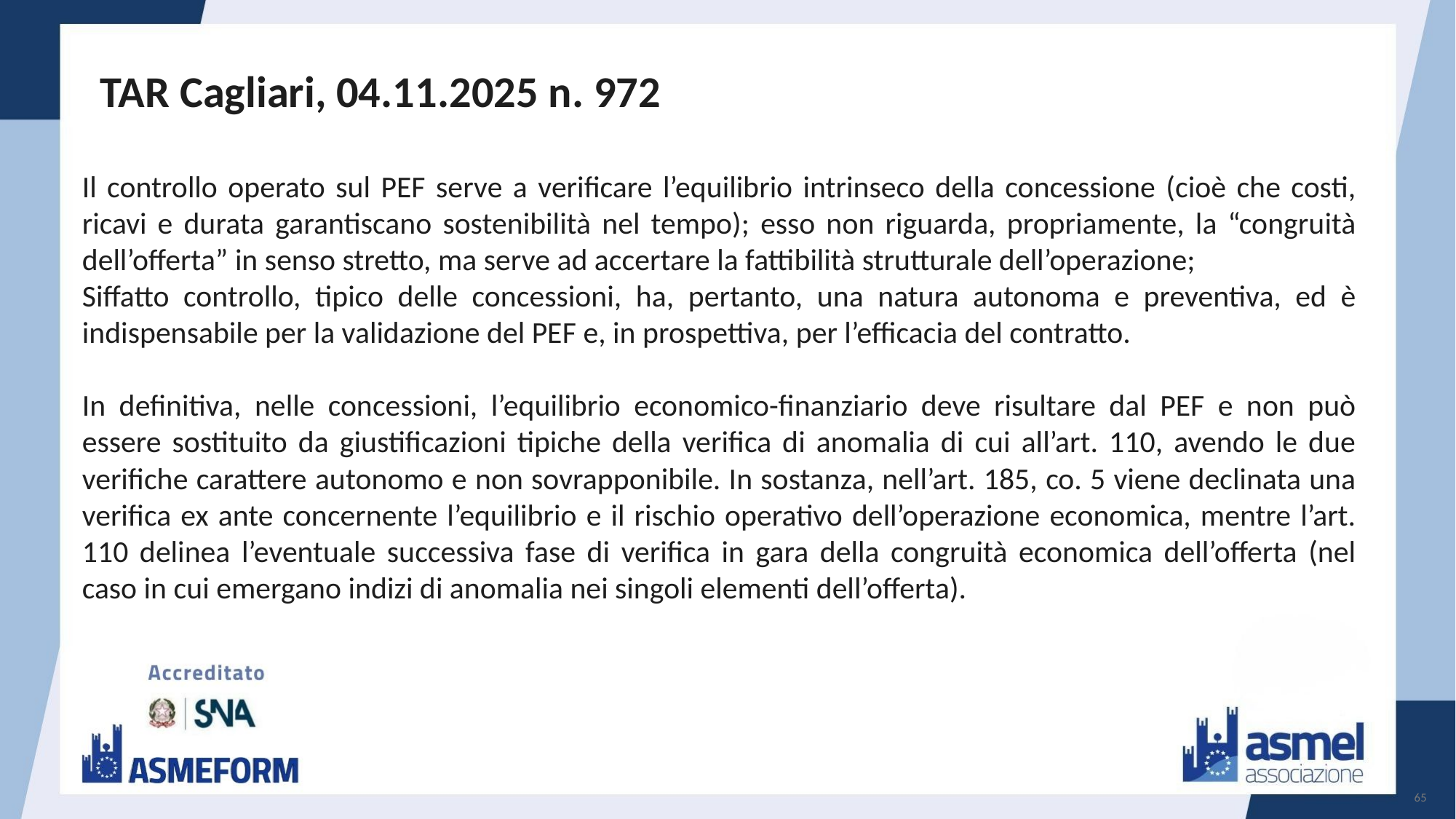

TAR Cagliari, 04.11.2025 n. 972
Il controllo operato sul PEF serve a verificare l’equilibrio intrinseco della concessione (cioè che costi, ricavi e durata garantiscano sostenibilità nel tempo); esso non riguarda, propriamente, la “congruità dell’offerta” in senso stretto, ma serve ad accertare la fattibilità strutturale dell’operazione;
Siffatto controllo, tipico delle concessioni, ha, pertanto, una natura autonoma e preventiva, ed è indispensabile per la validazione del PEF e, in prospettiva, per l’efficacia del contratto.

In definitiva, nelle concessioni, l’equilibrio economico-finanziario deve risultare dal PEF e non può essere sostituito da giustificazioni tipiche della verifica di anomalia di cui all’art. 110, avendo le due verifiche carattere autonomo e non sovrapponibile. In sostanza, nell’art. 185, co. 5 viene declinata una verifica ex ante concernente l’equilibrio e il rischio operativo dell’operazione economica, mentre l’art. 110 delinea l’eventuale successiva fase di verifica in gara della congruità economica dell’offerta (nel caso in cui emergano indizi di anomalia nei singoli elementi dell’offerta).
65